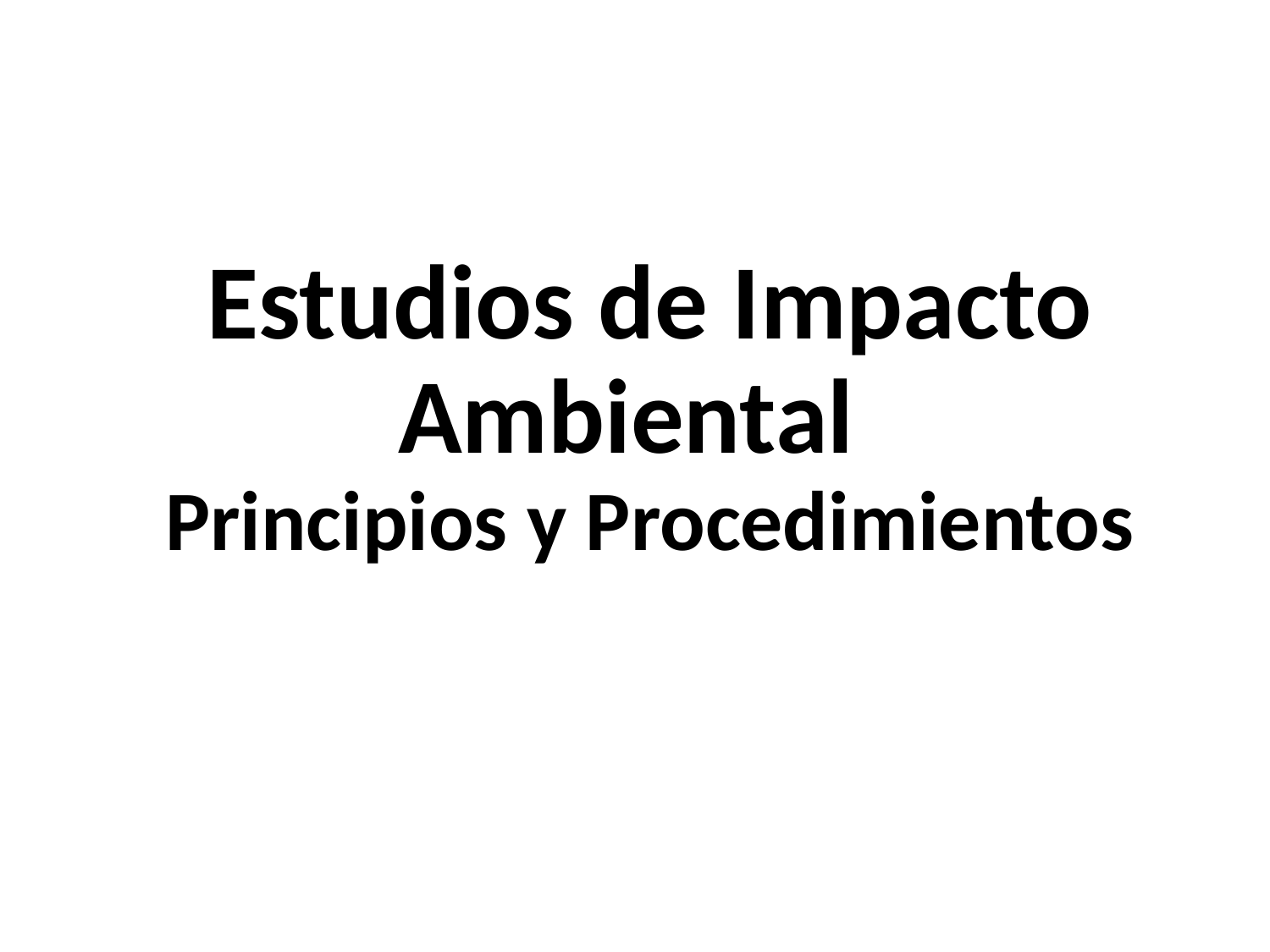

Estudios de Impacto Ambiental
Principios y Procedimientos